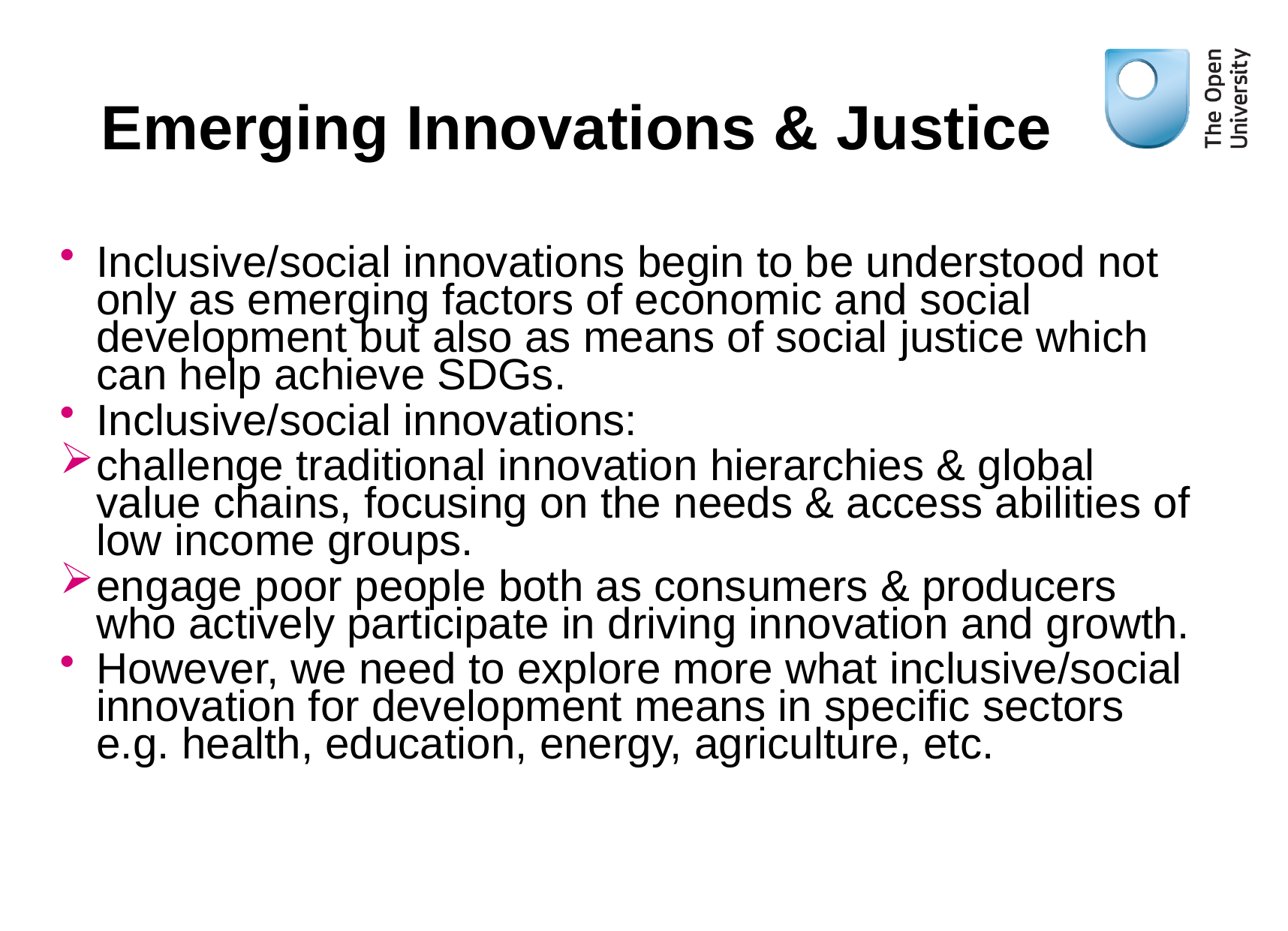

# Emerging Innovations & Justice
Inclusive/social innovations begin to be understood not only as emerging factors of economic and social development but also as means of social justice which can help achieve SDGs.
Inclusive/social innovations:
challenge traditional innovation hierarchies & global value chains, focusing on the needs & access abilities of low income groups.
engage poor people both as consumers & producers who actively participate in driving innovation and growth.
However, we need to explore more what inclusive/social innovation for development means in specific sectors e.g. health, education, energy, agriculture, etc.